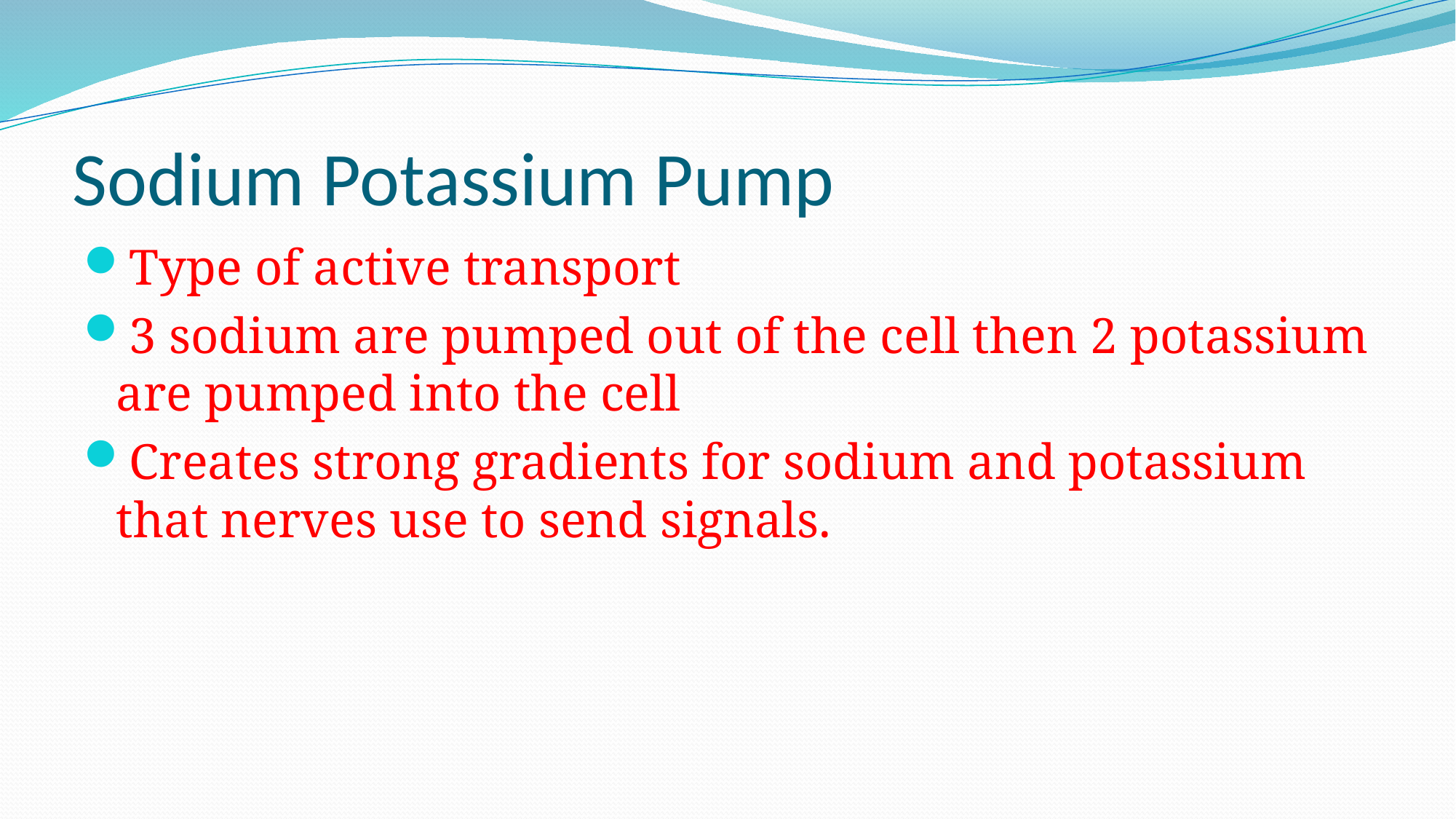

# Sodium Potassium Pump
Type of active transport
3 sodium are pumped out of the cell then 2 potassium are pumped into the cell
Creates strong gradients for sodium and potassium that nerves use to send signals.